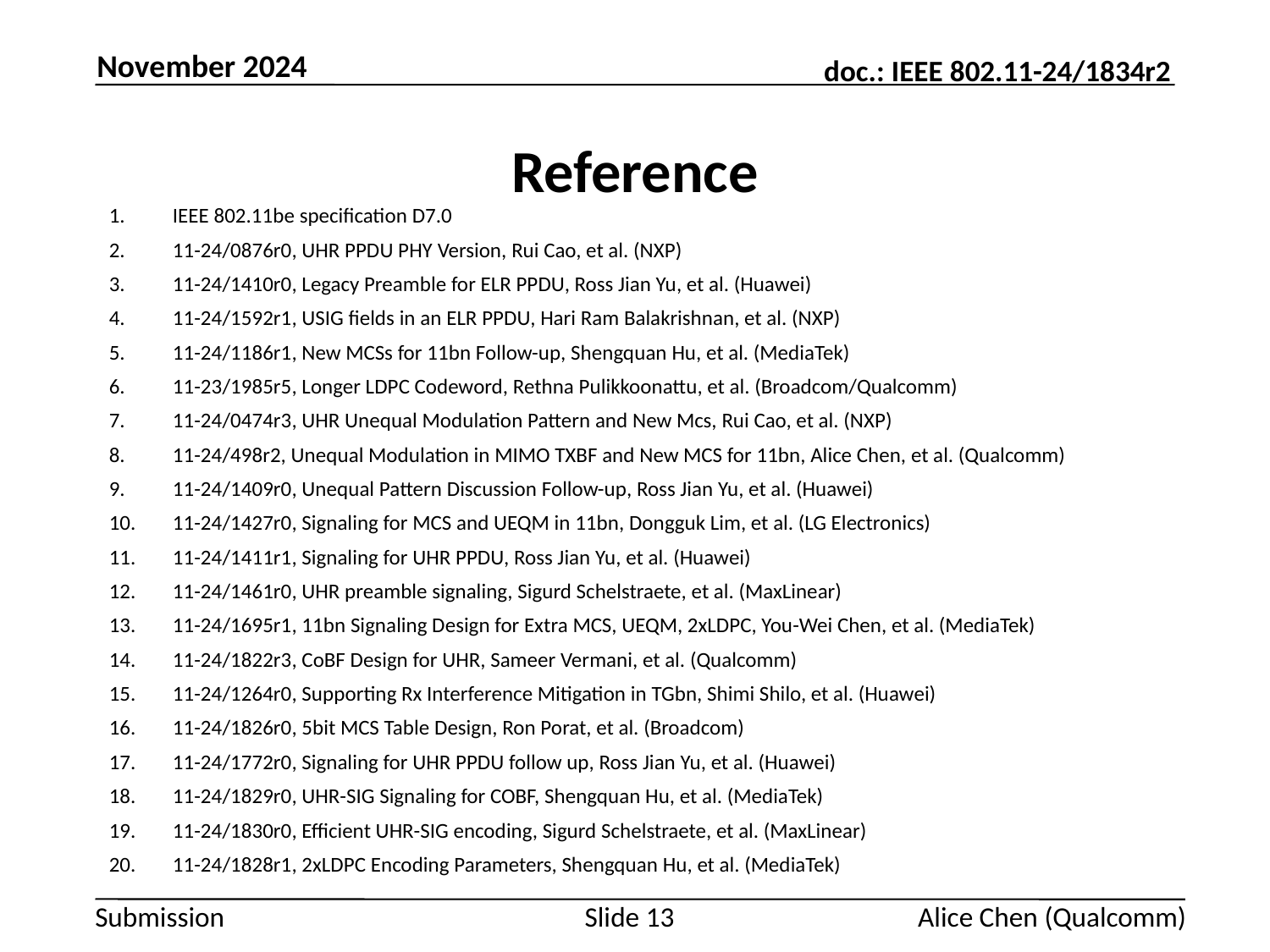

November 2024
# Reference
IEEE 802.11be specification D7.0
11-24/0876r0, UHR PPDU PHY Version, Rui Cao, et al. (NXP)
11-24/1410r0, Legacy Preamble for ELR PPDU, Ross Jian Yu, et al. (Huawei)
11-24/1592r1, USIG fields in an ELR PPDU, Hari Ram Balakrishnan, et al. (NXP)
11-24/1186r1, New MCSs for 11bn Follow-up, Shengquan Hu, et al. (MediaTek)
11-23/1985r5, Longer LDPC Codeword, Rethna Pulikkoonattu, et al. (Broadcom/Qualcomm)
11-24/0474r3, UHR Unequal Modulation Pattern and New Mcs, Rui Cao, et al. (NXP)
11-24/498r2, Unequal Modulation in MIMO TXBF and New MCS for 11bn, Alice Chen, et al. (Qualcomm)
11-24/1409r0, Unequal Pattern Discussion Follow-up, Ross Jian Yu, et al. (Huawei)
11-24/1427r0, Signaling for MCS and UEQM in 11bn, Dongguk Lim, et al. (LG Electronics)
11-24/1411r1, Signaling for UHR PPDU, Ross Jian Yu, et al. (Huawei)
11-24/1461r0, UHR preamble signaling, Sigurd Schelstraete, et al. (MaxLinear)
11-24/1695r1, 11bn Signaling Design for Extra MCS, UEQM, 2xLDPC, You-Wei Chen, et al. (MediaTek)
11-24/1822r3, CoBF Design for UHR, Sameer Vermani, et al. (Qualcomm)
11-24/1264r0, Supporting Rx Interference Mitigation in TGbn, Shimi Shilo, et al. (Huawei)
11-24/1826r0, 5bit MCS Table Design, Ron Porat, et al. (Broadcom)
11-24/1772r0, Signaling for UHR PPDU follow up, Ross Jian Yu, et al. (Huawei)
11-24/1829r0, UHR-SIG Signaling for COBF, Shengquan Hu, et al. (MediaTek)
11-24/1830r0, Efficient UHR-SIG encoding, Sigurd Schelstraete, et al. (MaxLinear)
11-24/1828r1, 2xLDPC Encoding Parameters, Shengquan Hu, et al. (MediaTek)
Slide 13
Alice Chen (Qualcomm)